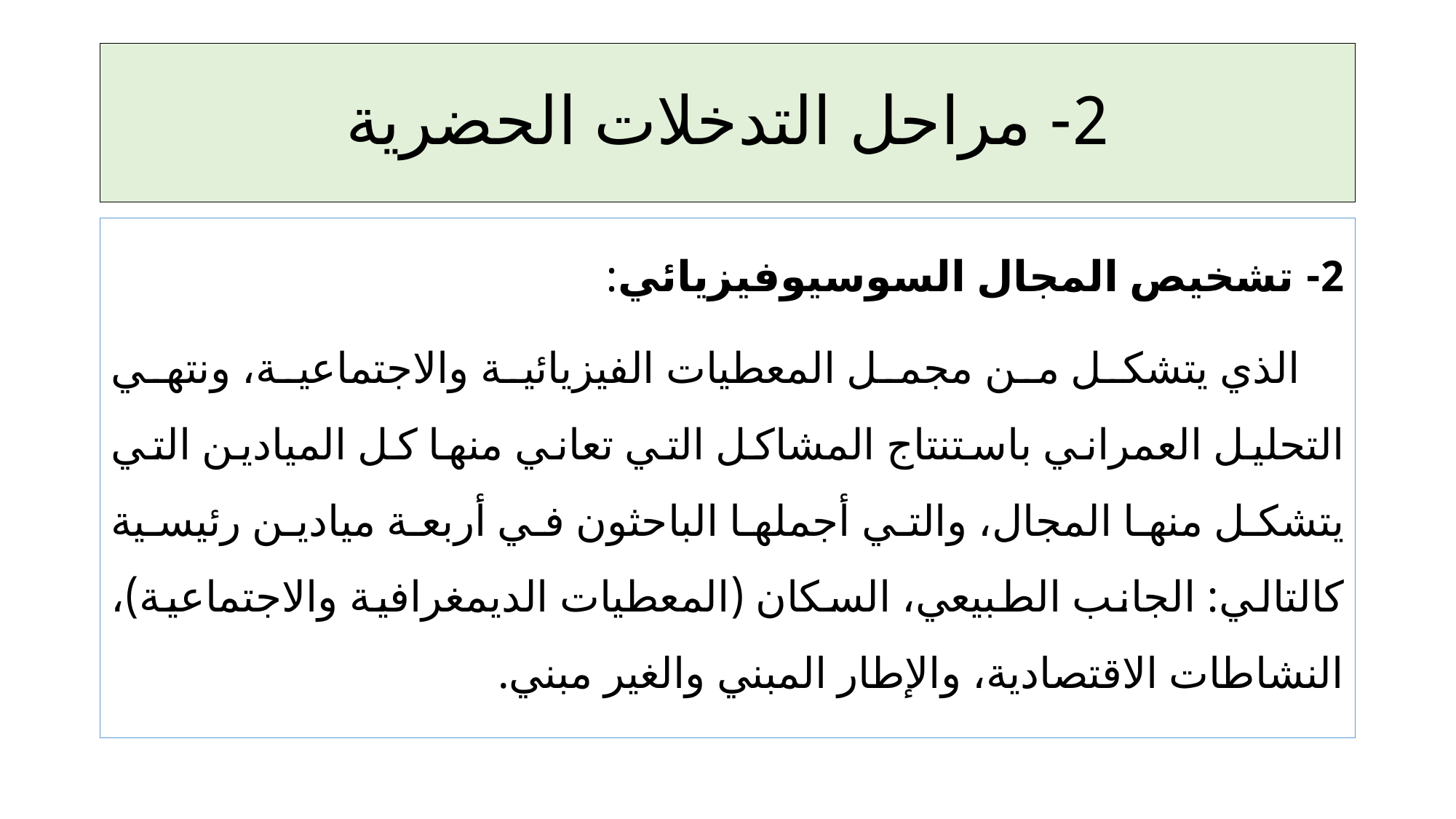

# 2- مراحل التدخلات الحضرية
2- تشخيص المجال السوسيوفيزيائي:
    الذي يتشكل من مجمل المعطيات الفيزيائية والاجتماعية، ونتهي التحليل العمراني باستنتاج المشاكل التي تعاني منها كل الميادين التي يتشكل منها المجال، والتي أجملها الباحثون في أربعة ميادين رئيسية كالتالي: الجانب الطبيعي، السكان (المعطيات الديمغرافية والاجتماعية)، النشاطات الاقتصادية، والإطار المبني والغير مبني.